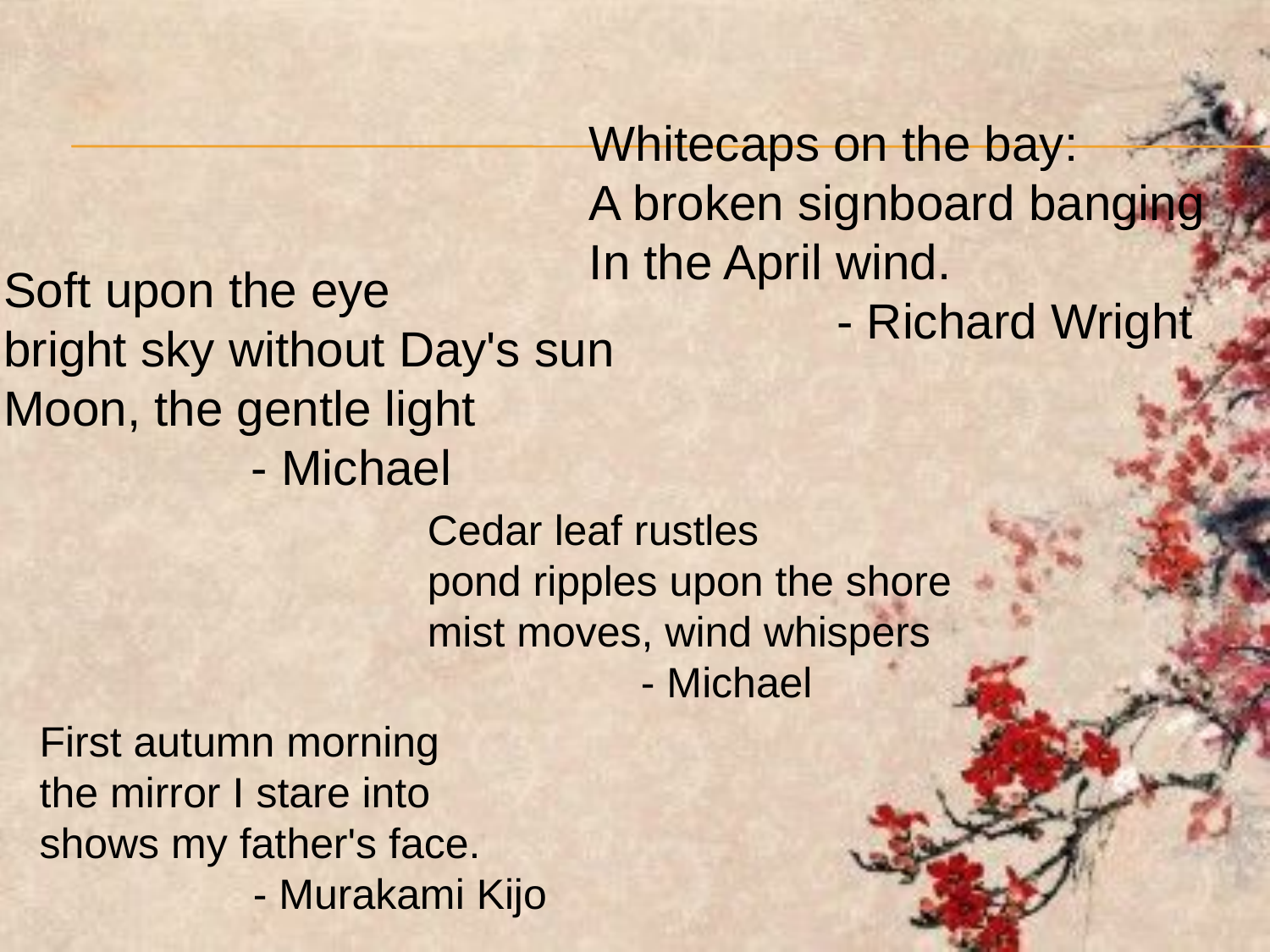

Whitecaps on the bay:
A broken signboard banging
In the April wind.
                  - Richard Wright
Soft upon the eye
bright sky without Day's sun
Moon, the gentle light
                  - Michael
Cedar leaf rustles
pond ripples upon the shore
mist moves, wind whispers
                  - Michael
First autumn morning
the mirror I stare into
shows my father's face.
                  - Murakami Kijo